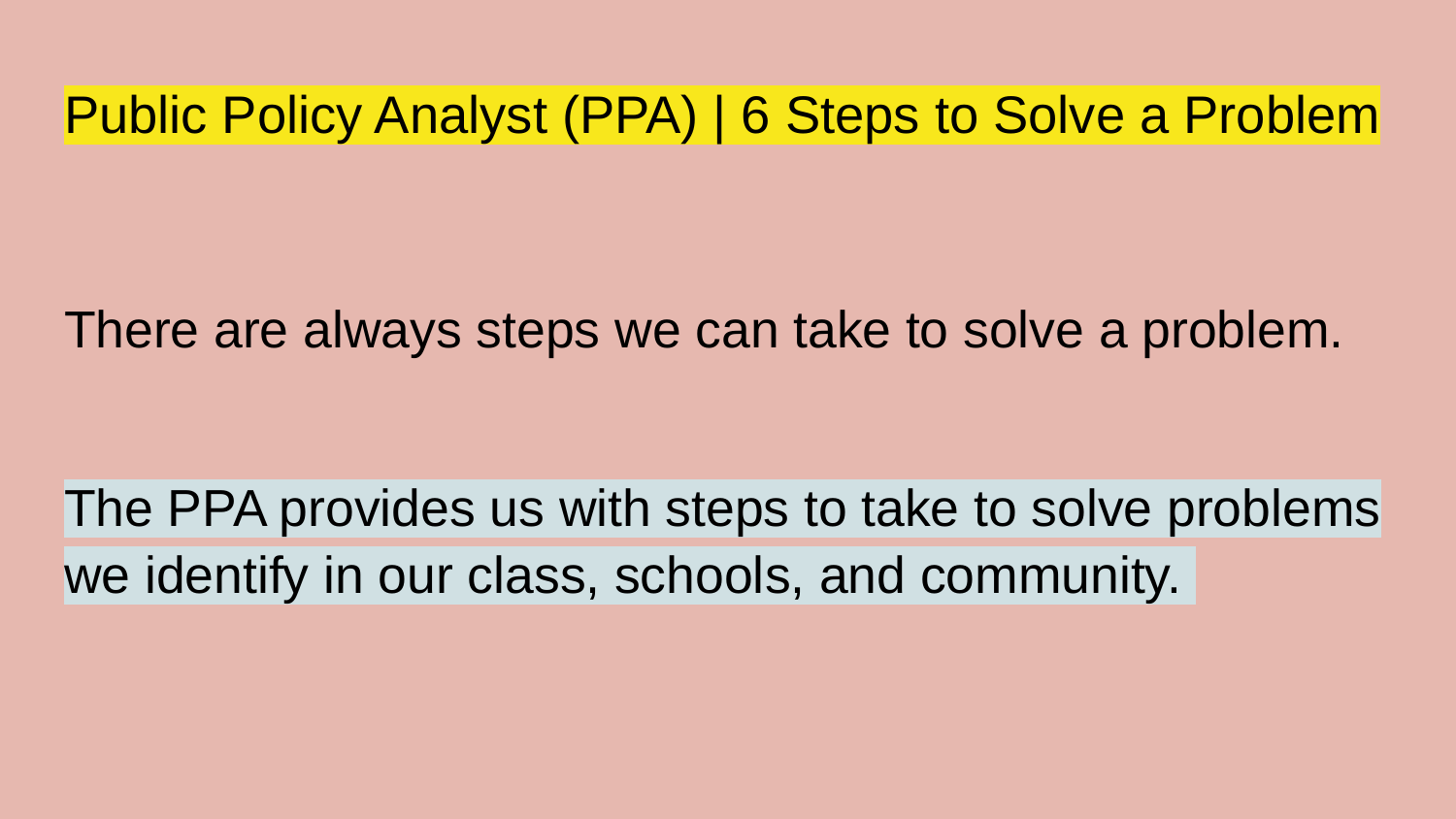

# Public Policy Analyst (PPA) | 6 Steps to Solve a Problem

There are always steps we can take to solve a problem.

The PPA provides us with steps to take to solve problems we identify in our class, schools, and community.